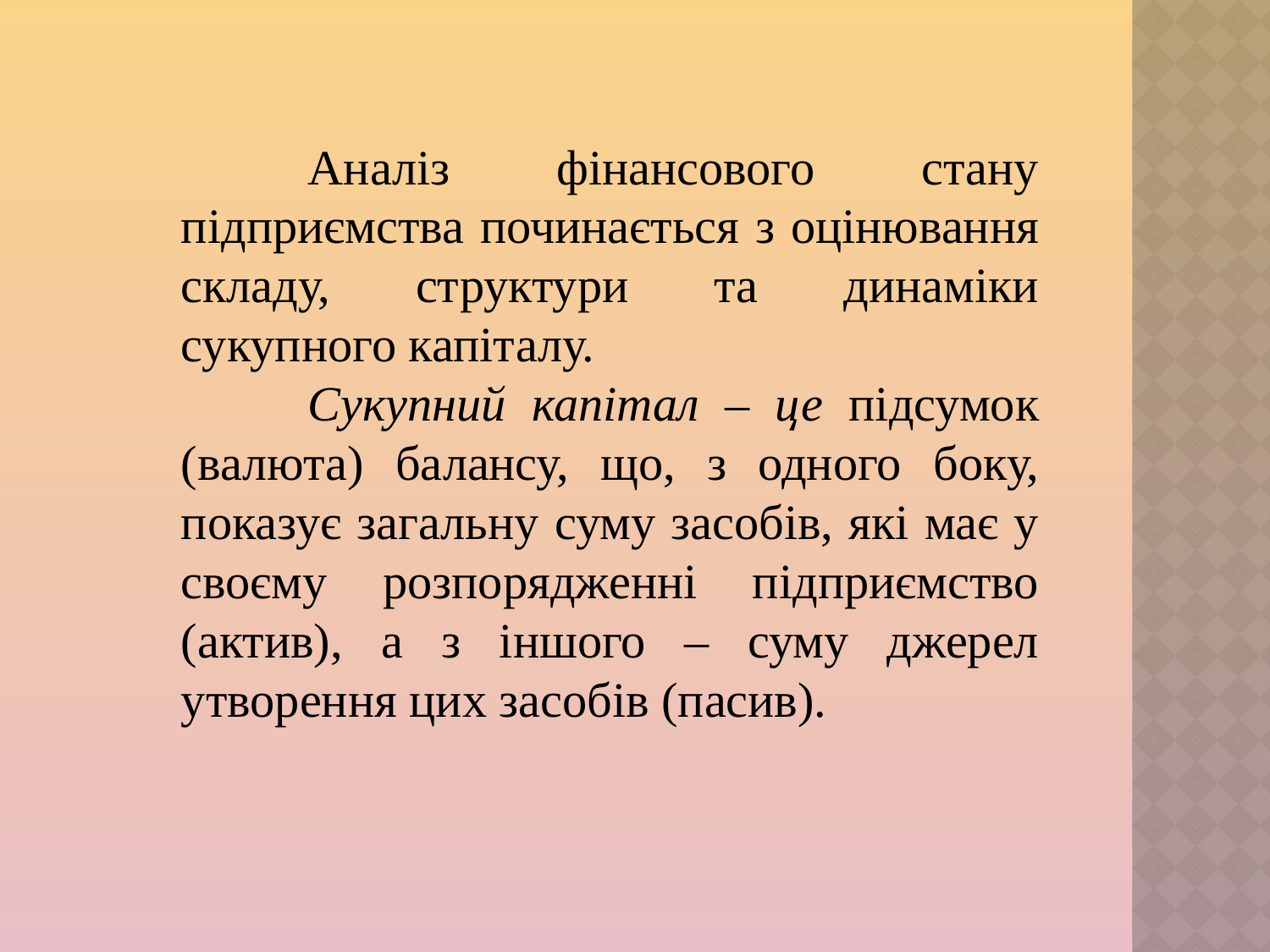

Аналіз фінансового стану підприємства починається з оцінювання складу, структури та динаміки сукупного капіталу.
	Сукупний капітал – це підсумок (валюта) балансу, що, з одного боку, показує загальну суму засобів, які має у своєму розпорядженні підприємство (актив), а з іншого – суму джерел утворення цих засобів (пасив).